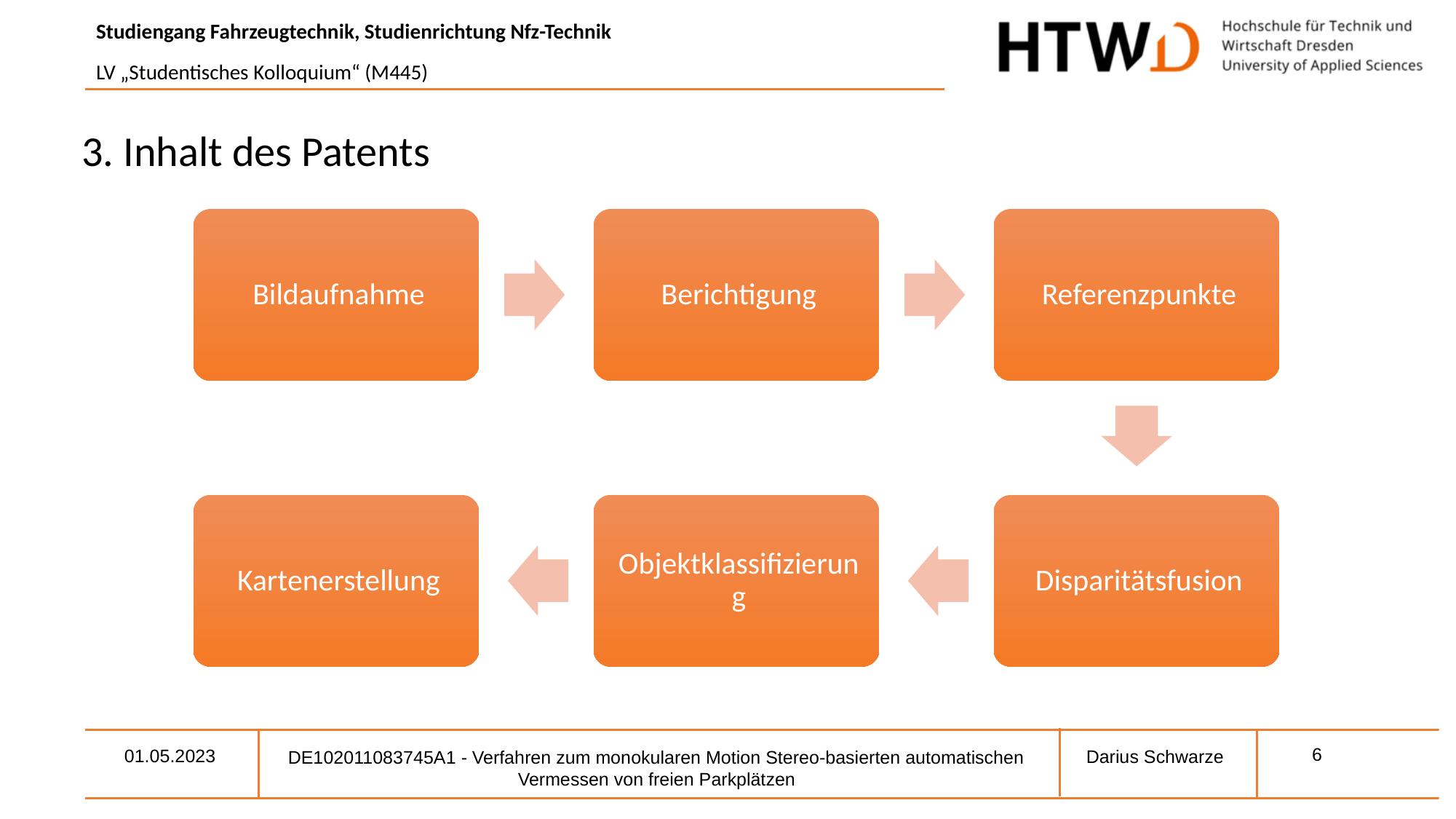

3. Inhalt des Patents
Bildaufnahme

Berichtigung

Referenzpunkte

Disparitätsfusion

Objektklassifizierung

Kartenerstellung